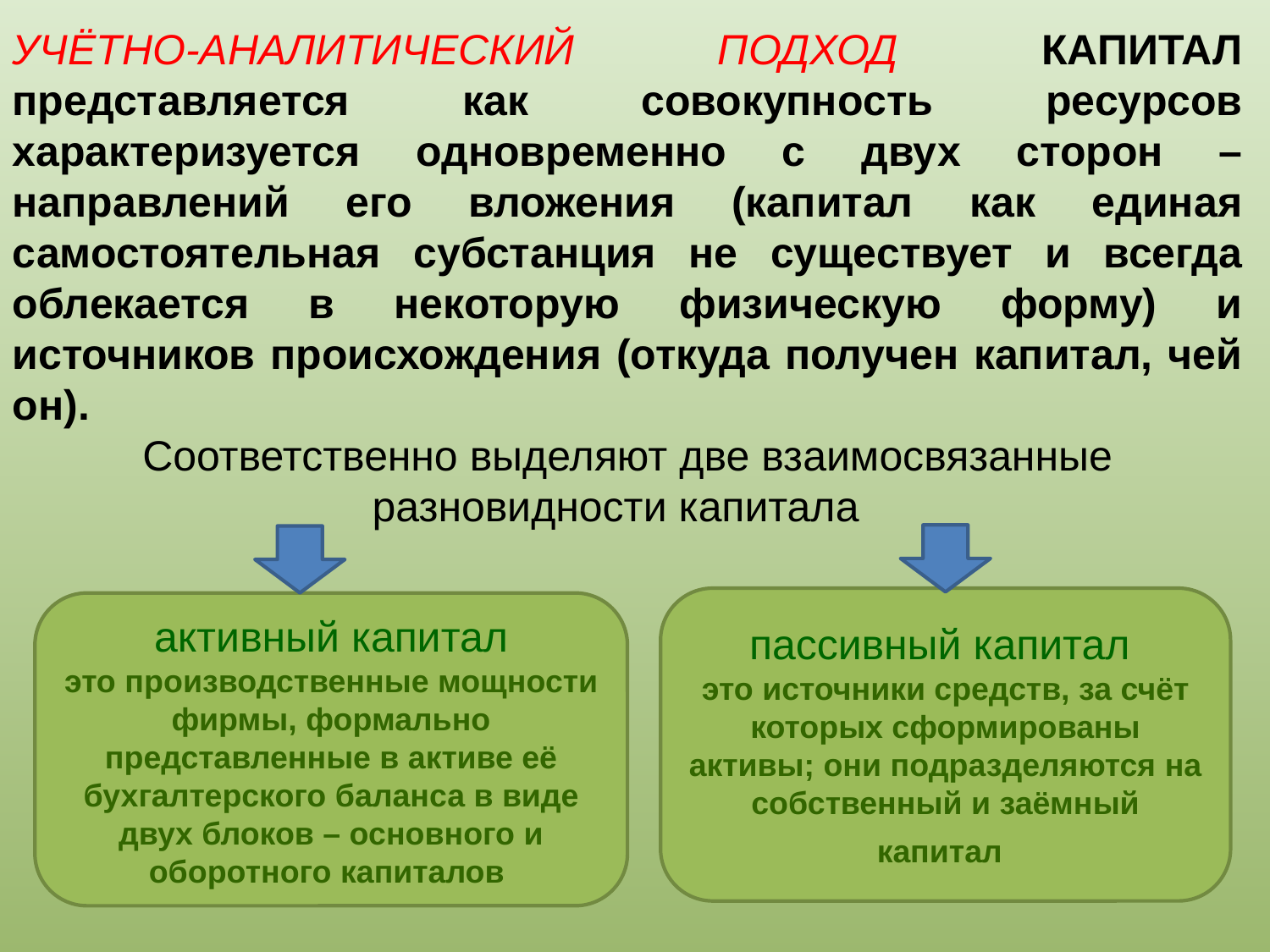

УЧЁТНО-АНАЛИТИЧЕСКИЙ ПОДХОД КАПИТАЛ представляется как совокупность ресурсов характеризуется одновременно с двух сторон – направлений его вложения (капитал как единая самостоятельная субстанция не существует и всегда облекается в некоторую физическую форму) и источников происхождения (откуда получен капитал, чей он).
Соответственно выделяют две взаимосвязанные разновидности капитала

пассивный капитал
это источники средств, за счёт которых сформированы активы; они подразделяются на собственный и заёмный капитал
активный капитал
это производственные мощности фирмы, формально представленные в активе её бухгалтерского баланса в виде двух блоков – основного и оборотного капиталов